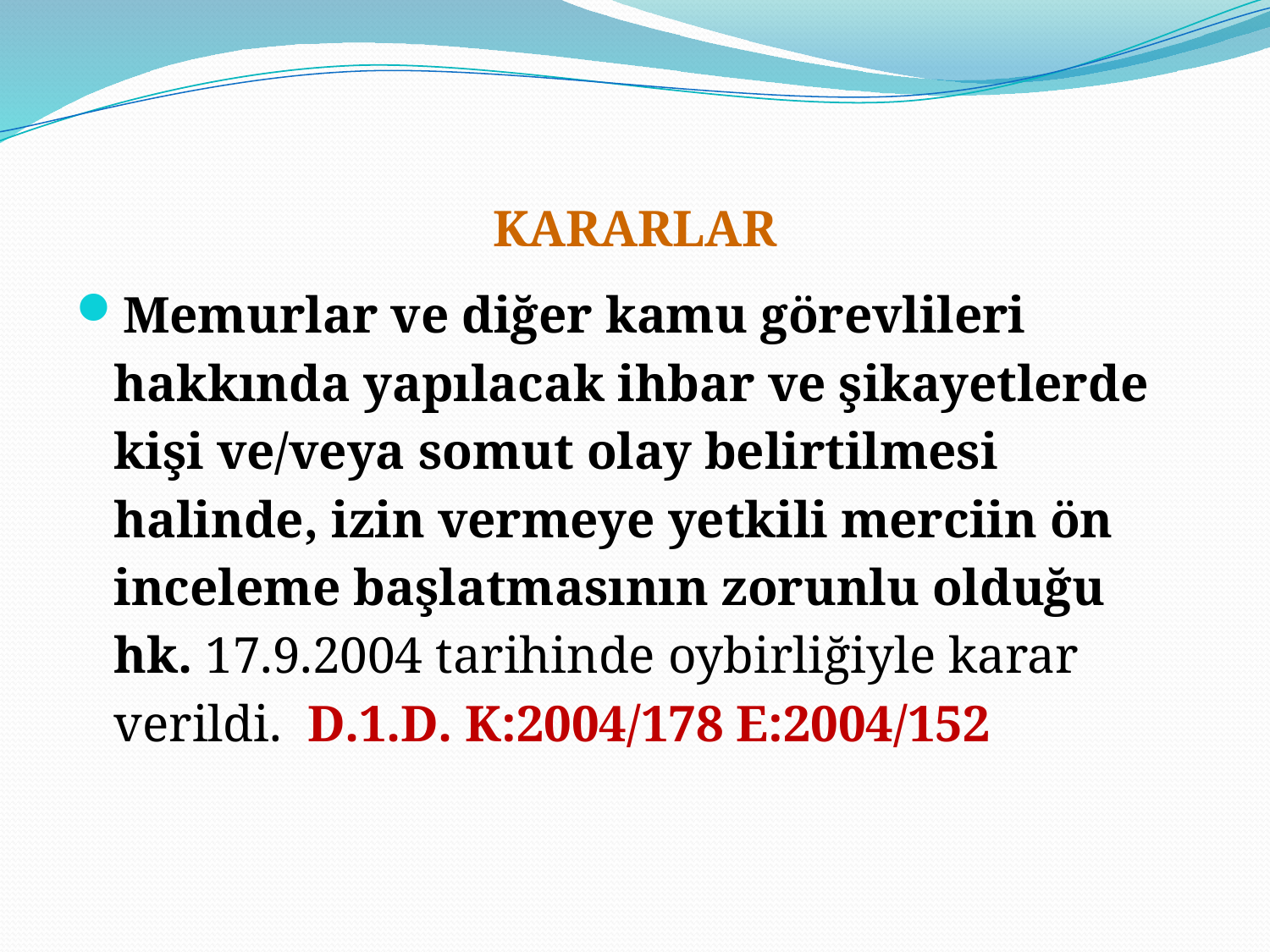

# KARARLAR
Memurlar ve diğer kamu görevlileri hakkında yapılacak ihbar ve şikayetlerde kişi ve/veya somut olay belirtilmesi halinde, izin vermeye yetkili merciin ön inceleme başlatmasının zorunlu olduğu hk. 17.9.2004 tarihinde oybirliğiyle karar verildi.  D.1.D. K:2004/178 E:2004/152